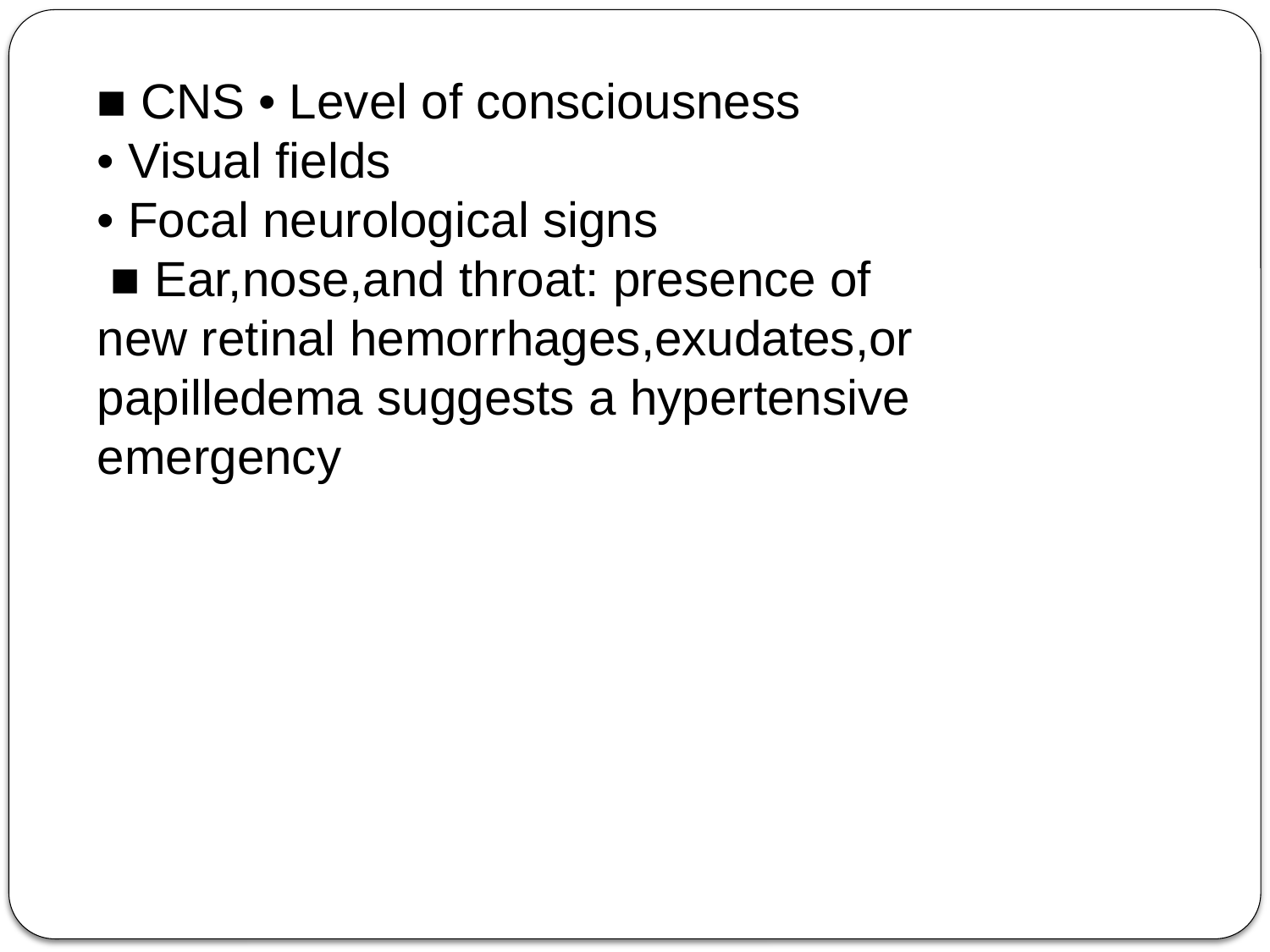

■ CNS • Level of consciousness
• Visual fields
• Focal neurological signs
 ■ Ear,nose,and throat: presence of new retinal hemorrhages,exudates,or papilledema suggests a hypertensive emergency